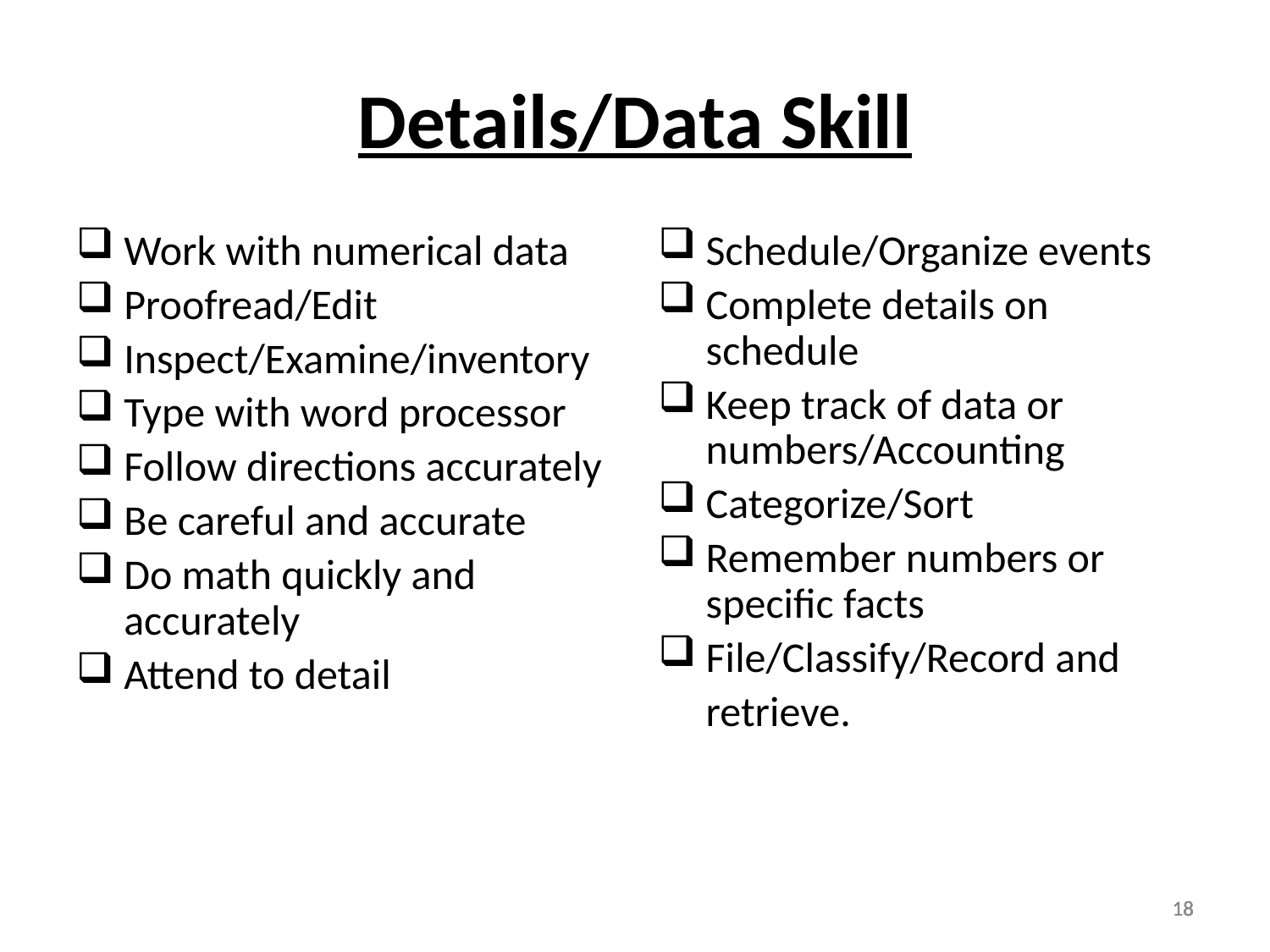

# Details/Data Skill
Work with numerical data
Proofread/Edit
Inspect/Examine/inventory
Type with word processor
Follow directions accurately
Be careful and accurate
Do math quickly and accurately
Attend to detail

Schedule/Organize events
Complete details on schedule
Keep track of data or numbers/Accounting
Categorize/Sort
Remember numbers or specific facts
File/Classify/Record and
     retrieve.
18
18
18
18